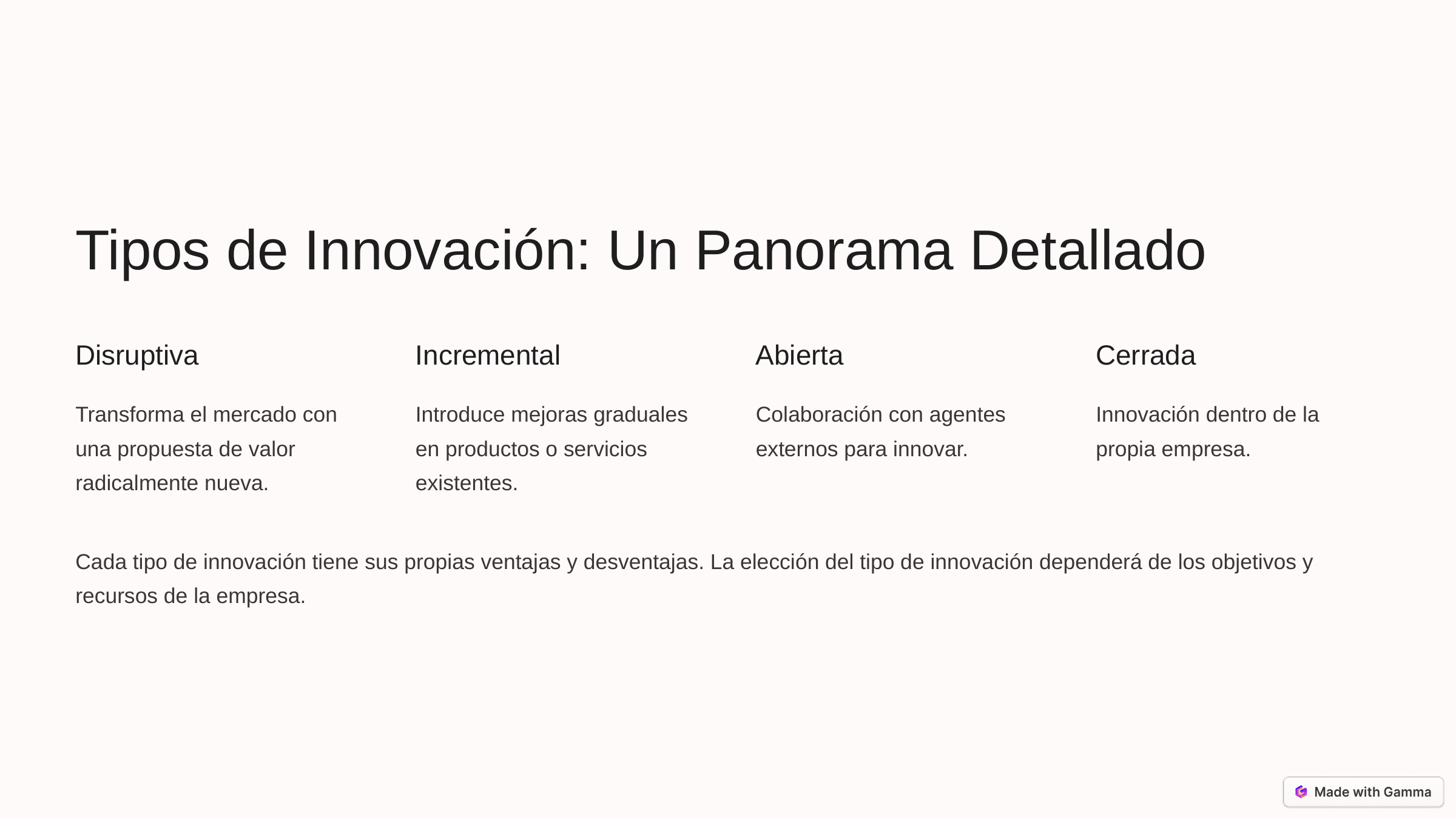

Tipos de Innovación: Un Panorama Detallado
Disruptiva
Incremental
Abierta
Cerrada
Transforma el mercado con una propuesta de valor radicalmente nueva.
Introduce mejoras graduales en productos o servicios existentes.
Colaboración con agentes externos para innovar.
Innovación dentro de la propia empresa.
Cada tipo de innovación tiene sus propias ventajas y desventajas. La elección del tipo de innovación dependerá de los objetivos y recursos de la empresa.